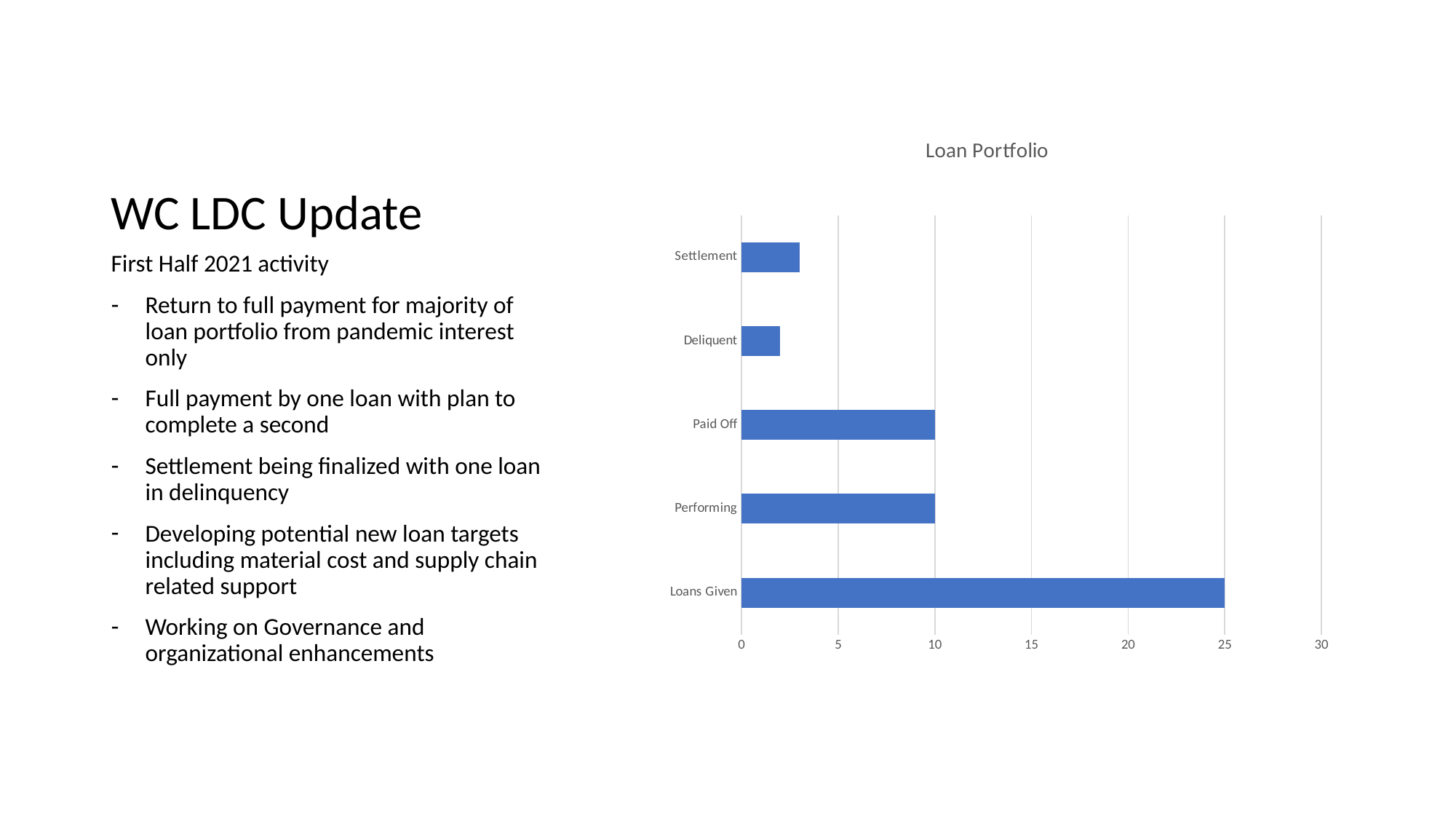

# WC LDC Update

### Chart: Loan Portfolio

| Category |  |
|---|---|
|  Loans Given | 25.0 |
| Performing | 10.0 |
| Paid Off | 10.0 |
| Deliquent | 2.0 |
| Settlement | 3.0 |
First Half 2021 activity
Return to full payment for majority of loan portfolio from pandemic interest only
Full payment by one loan with plan to complete a second
Settlement being finalized with one loan in delinquency
Developing potential new loan targets including material cost and supply chain related support
Working on Governance and organizational enhancements